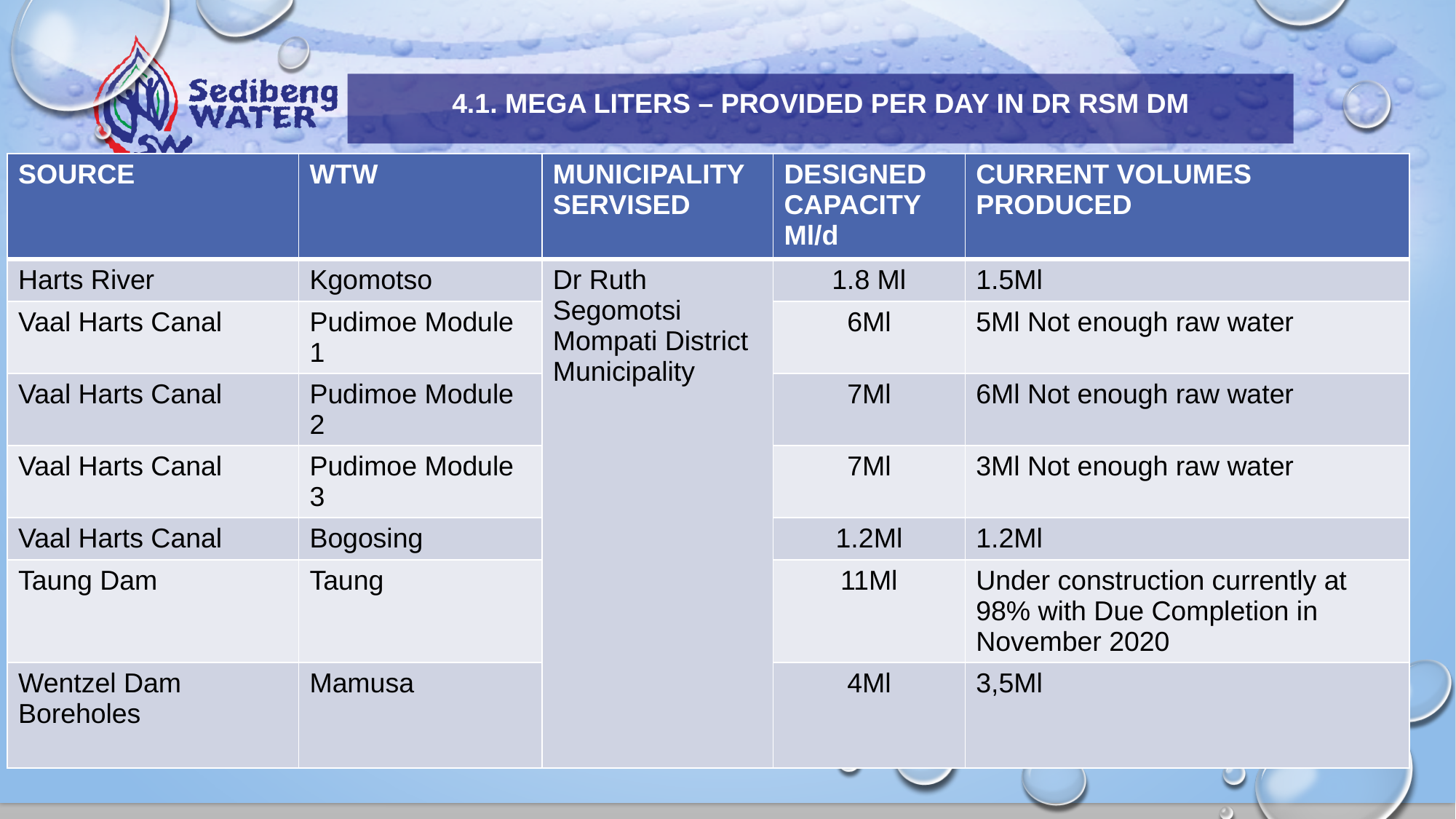

# 4.1. MEGA LITERS – PROVIDED PER DAY IN DR RSM DM
| SOURCE | WTW | MUNICIPALITY SERVISED | DESIGNED CAPACITY Ml/d | CURRENT VOLUMES PRODUCED |
| --- | --- | --- | --- | --- |
| Harts River | Kgomotso | Dr Ruth Segomotsi Mompati District Municipality | 1.8 Ml | 1.5Ml |
| Vaal Harts Canal | Pudimoe Module 1 |  | 6Ml | 5Ml Not enough raw water |
| Vaal Harts Canal | Pudimoe Module 2 |  | 7Ml | 6Ml Not enough raw water |
| Vaal Harts Canal | Pudimoe Module 3 |  | 7Ml | 3Ml Not enough raw water |
| Vaal Harts Canal | Bogosing |  | 1.2Ml | 1.2Ml |
| Taung Dam | Taung |  | 11Ml | Under construction currently at 98% with Due Completion in November 2020 |
| Wentzel Dam Boreholes | Mamusa |  | 4Ml | 3,5Ml |
8